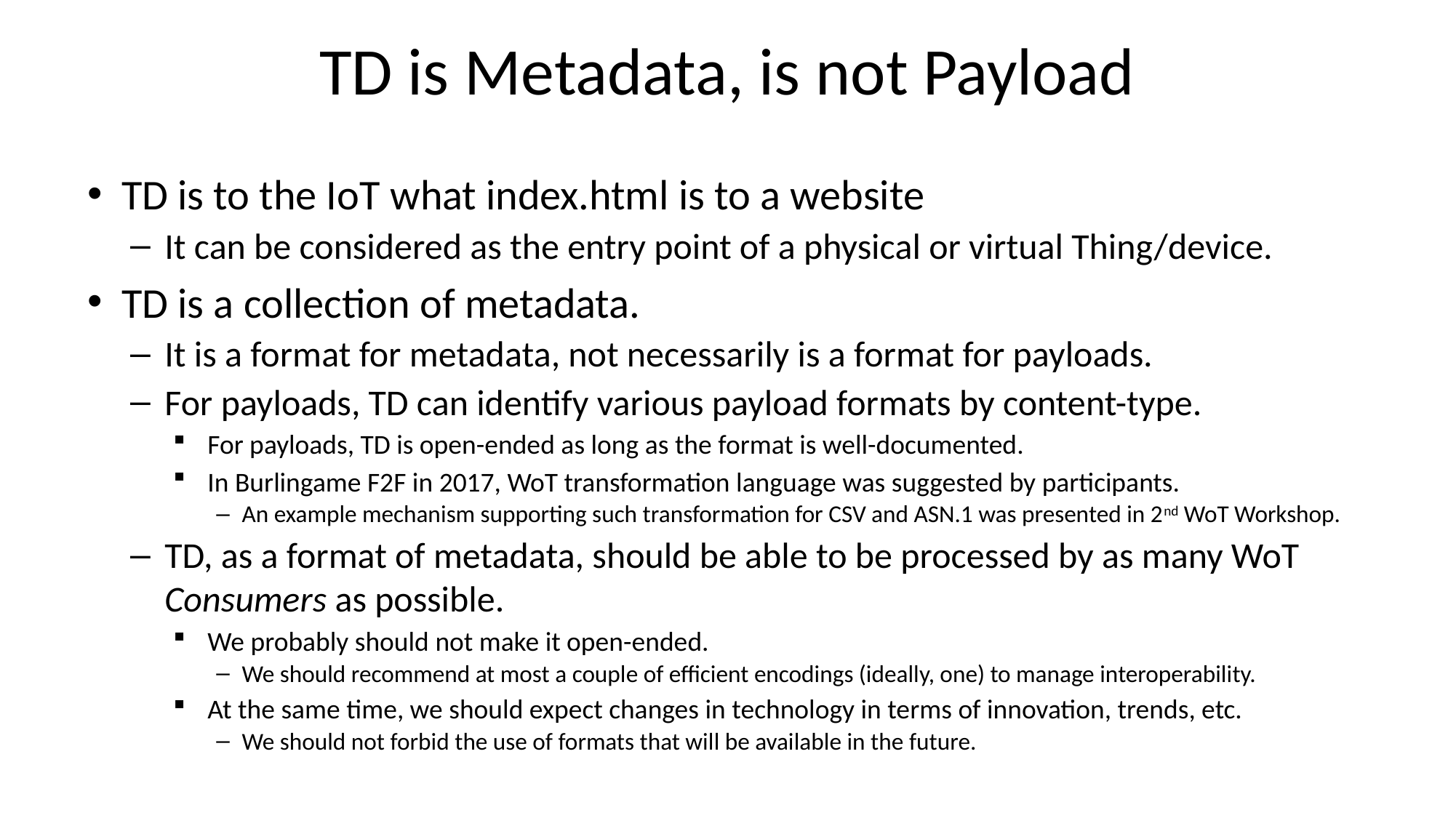

# TD is Metadata, is not Payload
TD is to the IoT what index.html is to a website
It can be considered as the entry point of a physical or virtual Thing/device.
TD is a collection of metadata.
It is a format for metadata, not necessarily is a format for payloads.
For payloads, TD can identify various payload formats by content-type.
For payloads, TD is open-ended as long as the format is well-documented.
In Burlingame F2F in 2017, WoT transformation language was suggested by participants.
An example mechanism supporting such transformation for CSV and ASN.1 was presented in 2nd WoT Workshop.
TD, as a format of metadata, should be able to be processed by as many WoT Consumers as possible.
We probably should not make it open-ended.
We should recommend at most a couple of efficient encodings (ideally, one) to manage interoperability.
At the same time, we should expect changes in technology in terms of innovation, trends, etc.
We should not forbid the use of formats that will be available in the future.